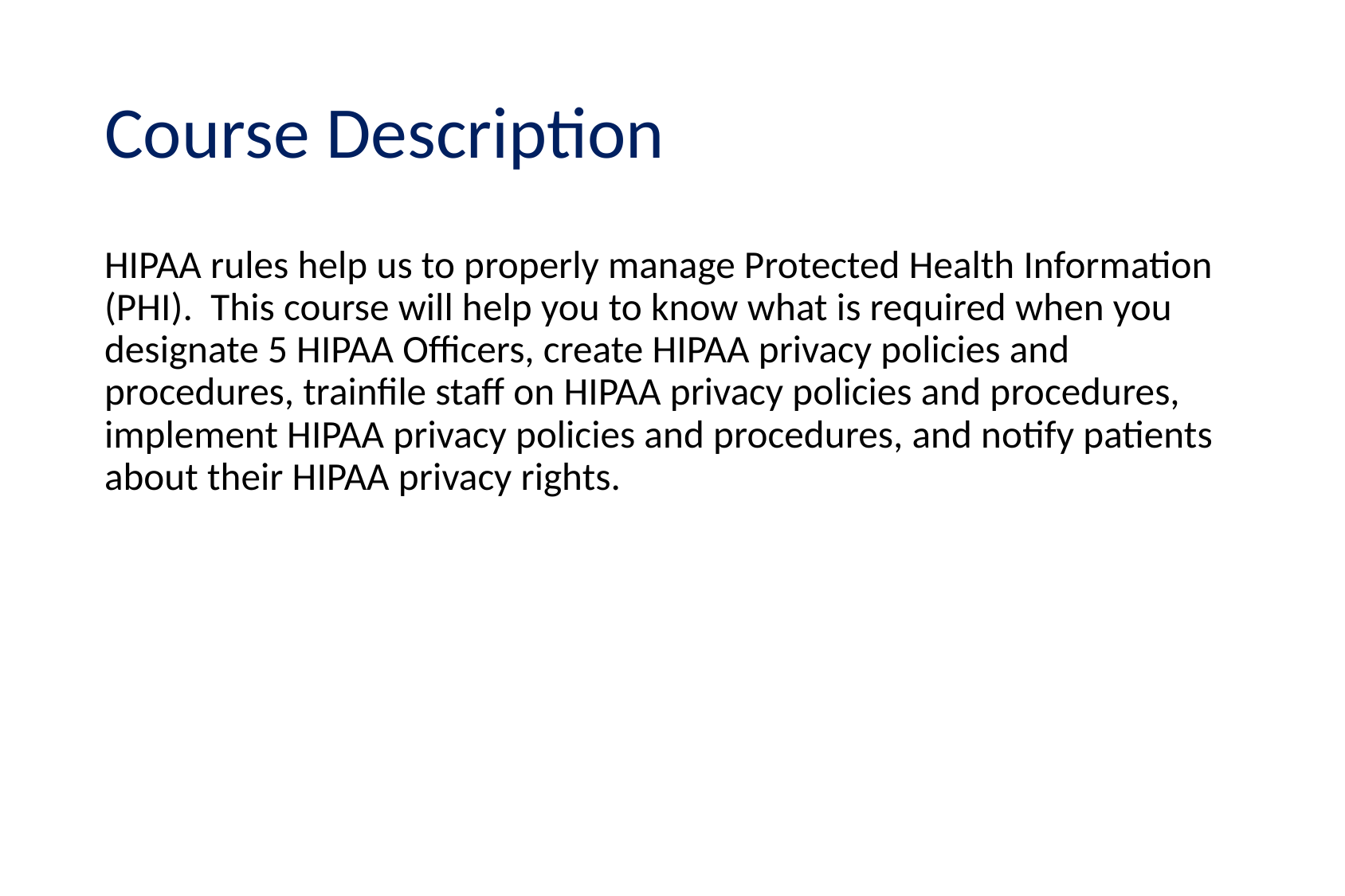

# Course Description
HIPAA rules help us to properly manage Protected Health Information (PHI).  This course will help you to know what is required when you designate 5 HIPAA Officers, create HIPAA privacy policies and procedures, trainfile staff on HIPAA privacy policies and procedures, implement HIPAA privacy policies and procedures, and notify patients about their HIPAA privacy rights.